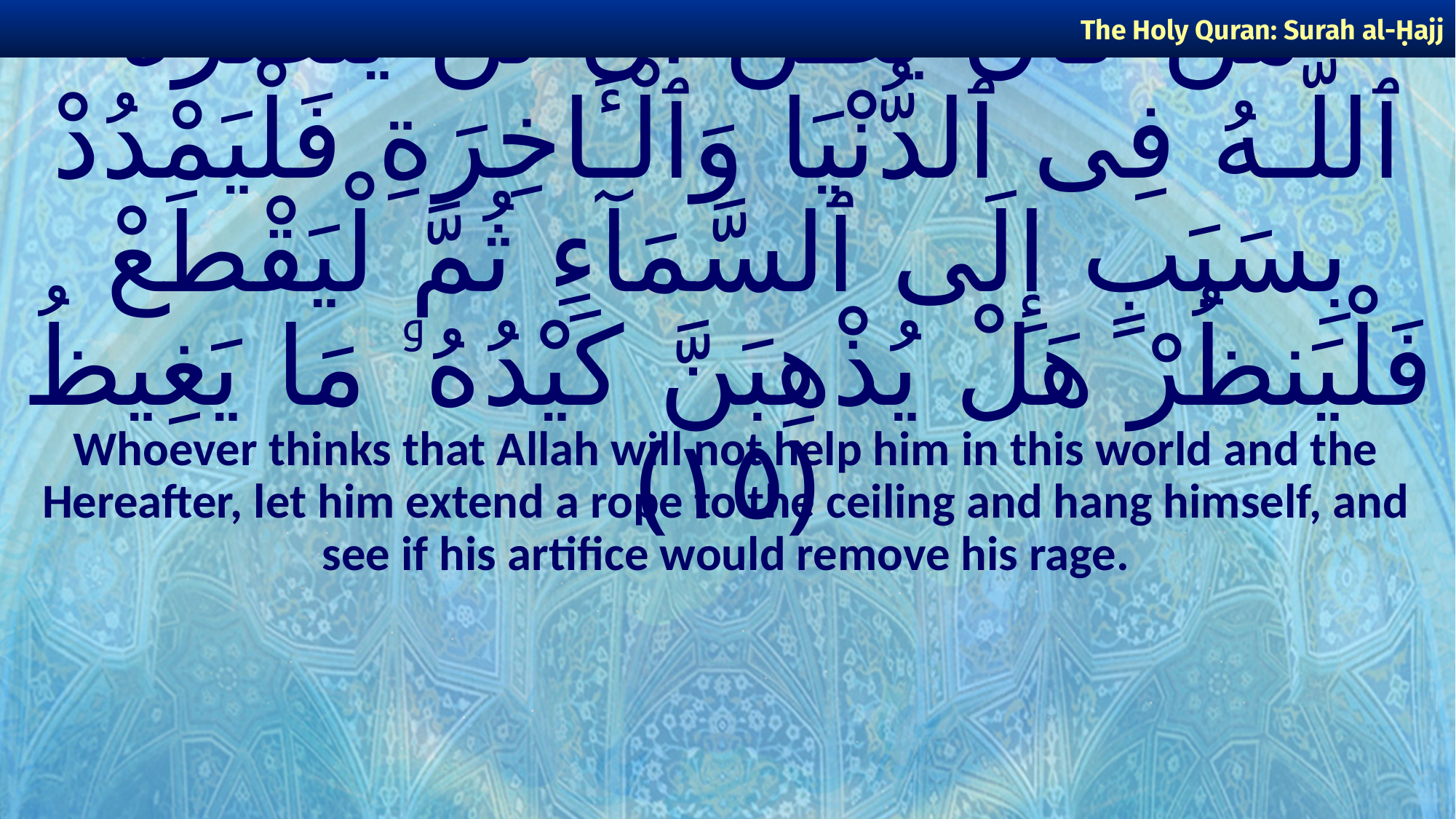

The Holy Quran: Surah al-Ḥajj
# مَن كَانَ يَظُنُّ أَن لَّن يَنصُرَهُ ٱللَّـهُ فِى ٱلدُّنْيَا وَٱلْـَٔاخِرَةِ فَلْيَمْدُدْ بِسَبَبٍ إِلَى ٱلسَّمَآءِ ثُمَّ لْيَقْطَعْ فَلْيَنظُرْ هَلْ يُذْهِبَنَّ كَيْدُهُۥ مَا يَغِيظُ ﴿١٥﴾
Whoever thinks that Allah will not help him in this world and the Hereafter, let him extend a rope to the ceiling and hang himself, and see if his artifice would remove his rage.